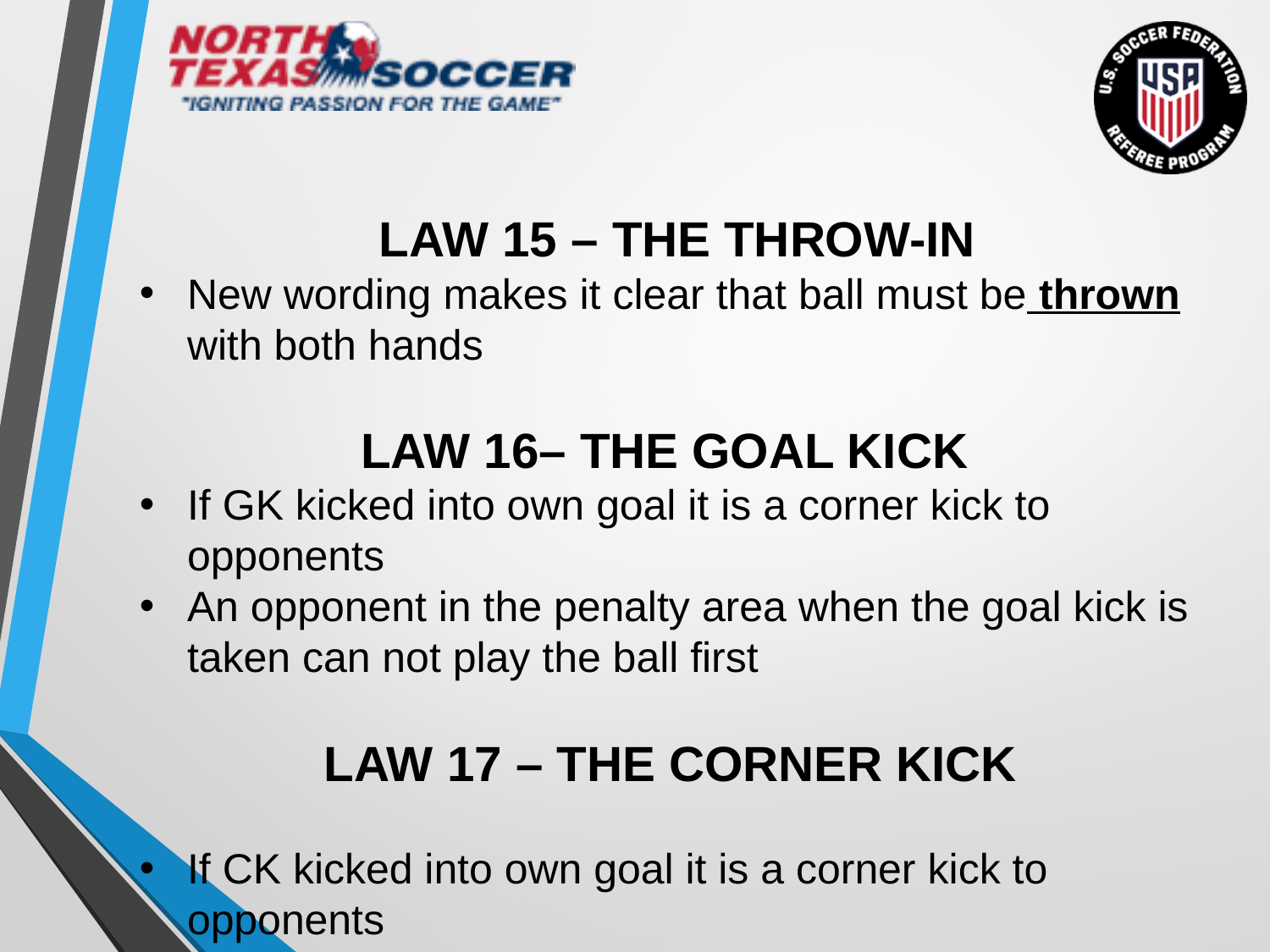

LAW 15 – The THROW-IN
New wording makes it clear that ball must be thrown with both hands

LAW 16– The Goal Kick
If GK kicked into own goal it is a corner kick to opponents
An opponent in the penalty area when the goal kick is taken can not play the ball first

LAW 17 – The CORNER KICK

If CK kicked into own goal it is a corner kick to opponents